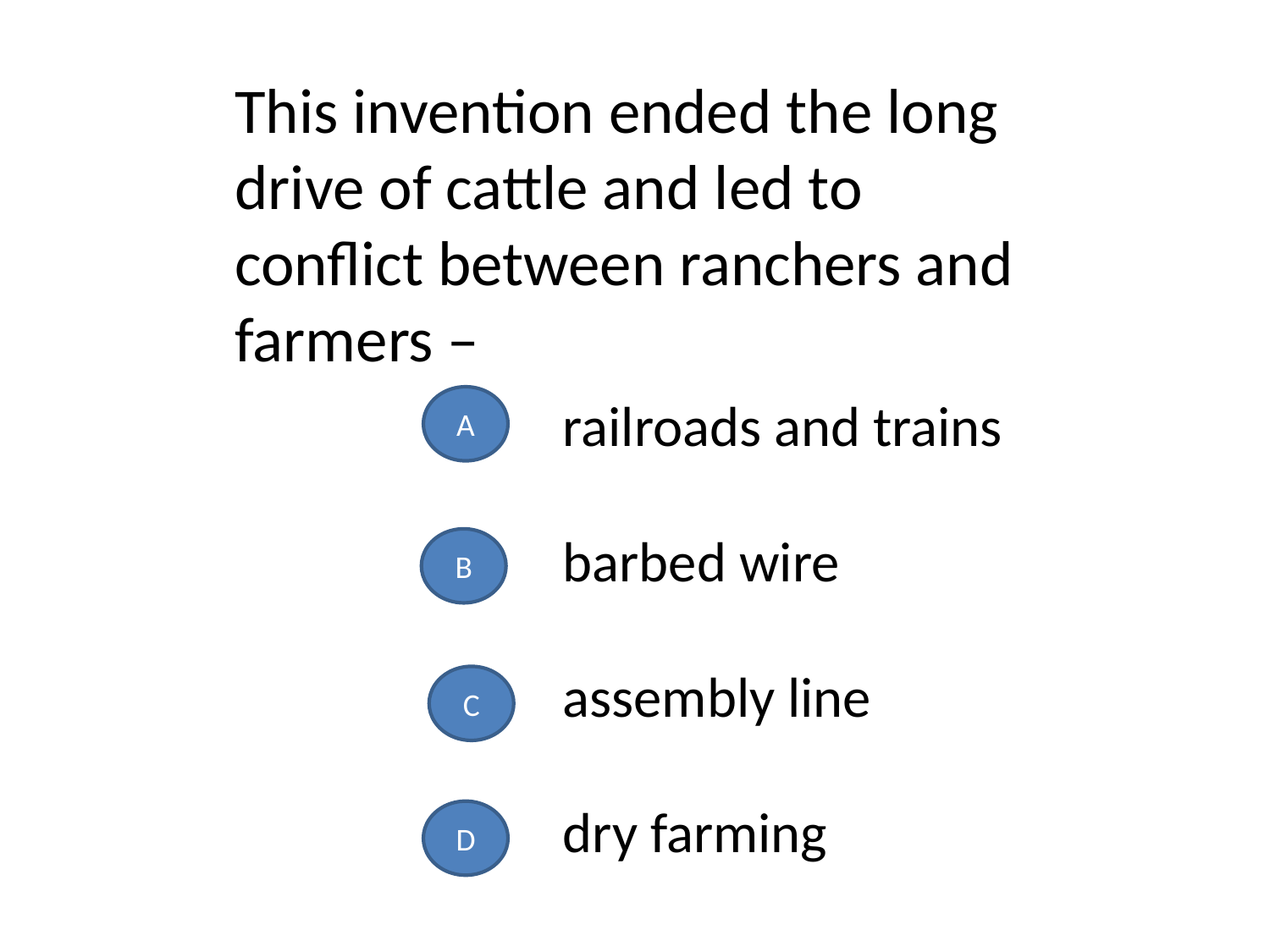

This invention ended the long drive of cattle and led to conflict between ranchers and farmers –
railroads and trains

barbed wire

assembly line

dry farming
A
B
C
D